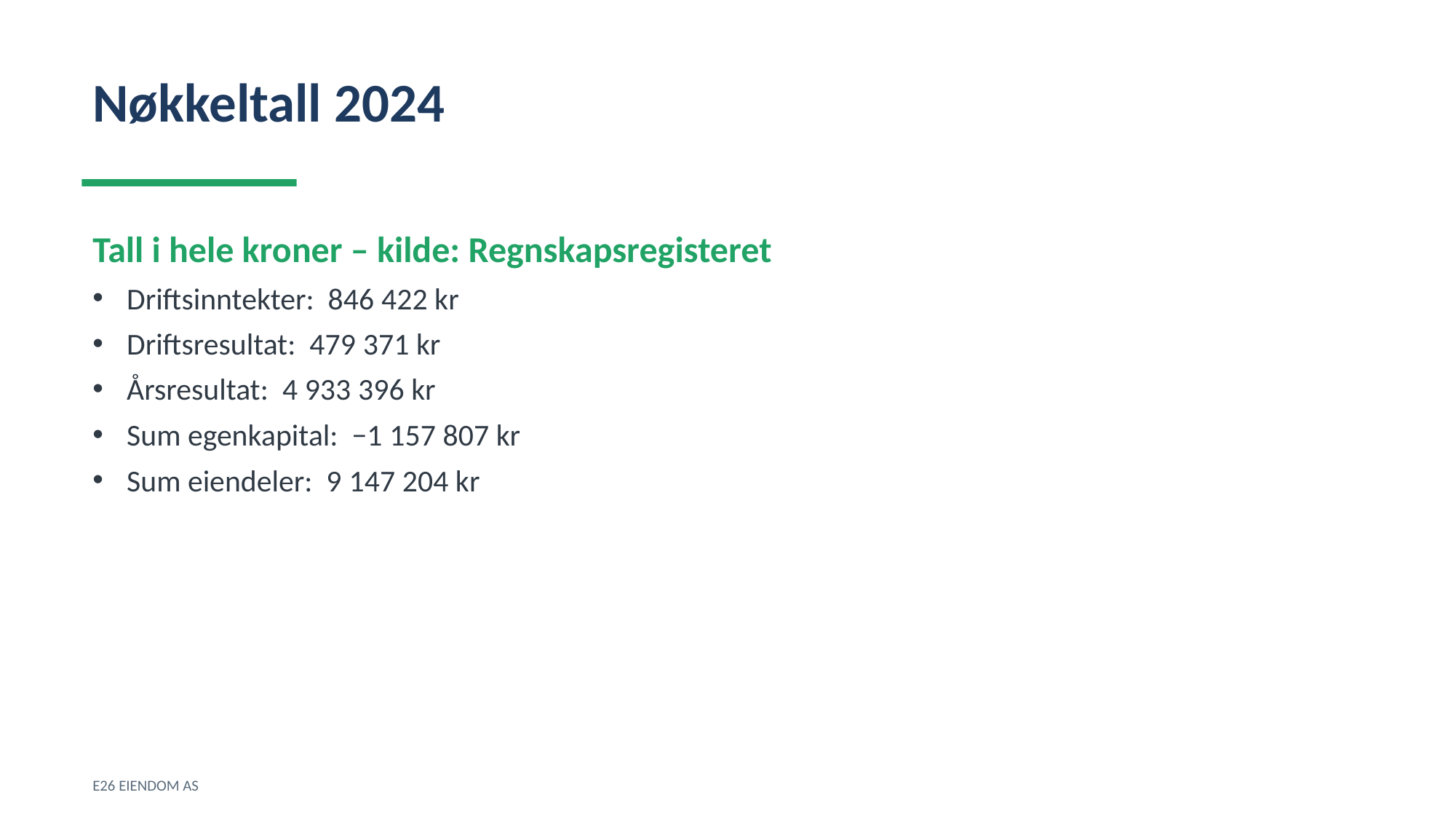

Nøkkeltall 2024

Tall i hele kroner – kilde: Regnskapsregisteret
Driftsinntekter:  846 422 kr
Driftsresultat:  479 371 kr
Årsresultat:  4 933 396 kr
Sum egenkapital:  −1 157 807 kr
Sum eiendeler:  9 147 204 kr
E26 EIENDOM AS